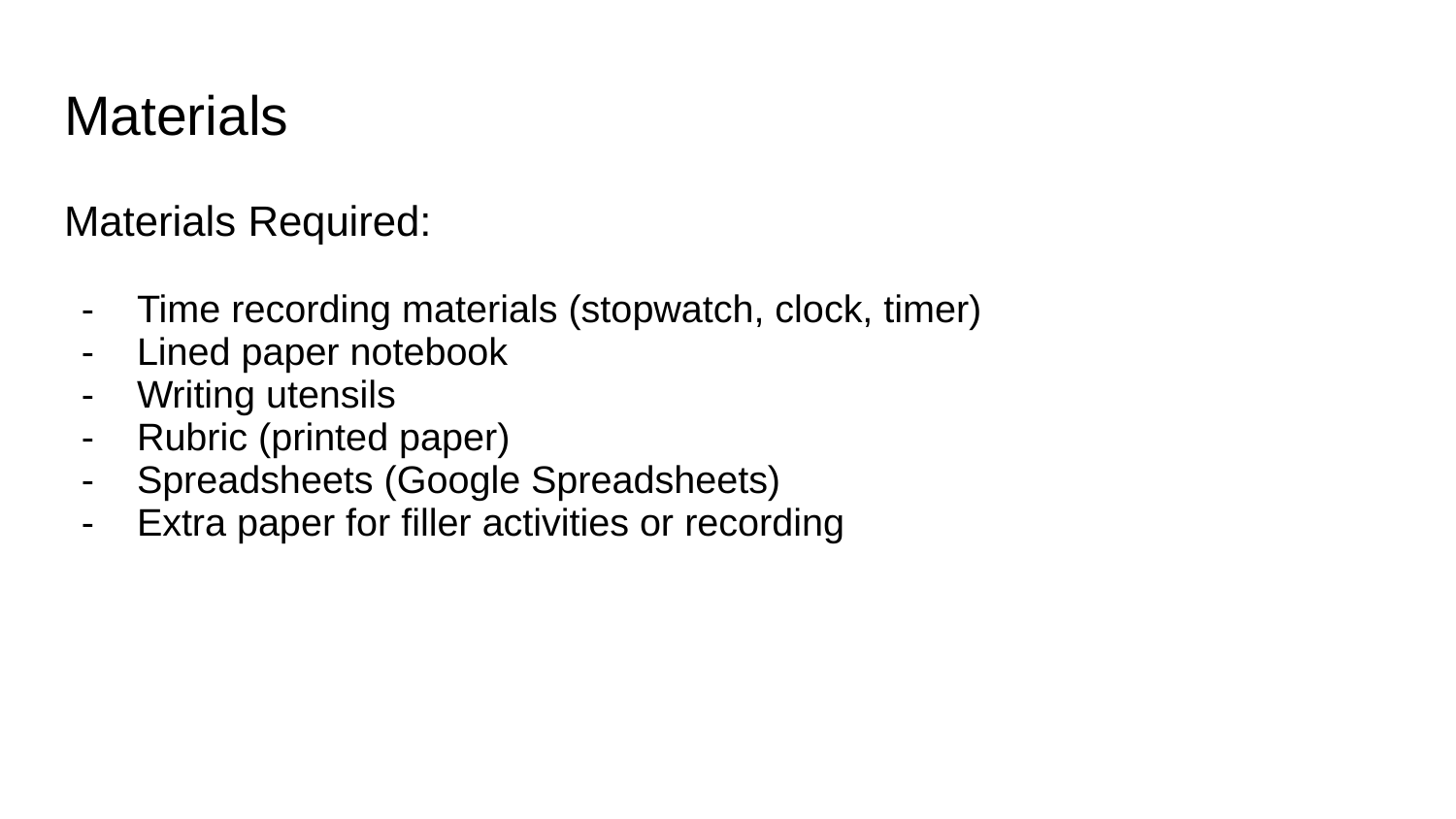

# Materials
Materials Required:

Time recording materials (stopwatch, clock, timer)
Lined paper notebook
Writing utensils
Rubric (printed paper)
Spreadsheets (Google Spreadsheets)
Extra paper for filler activities or recording